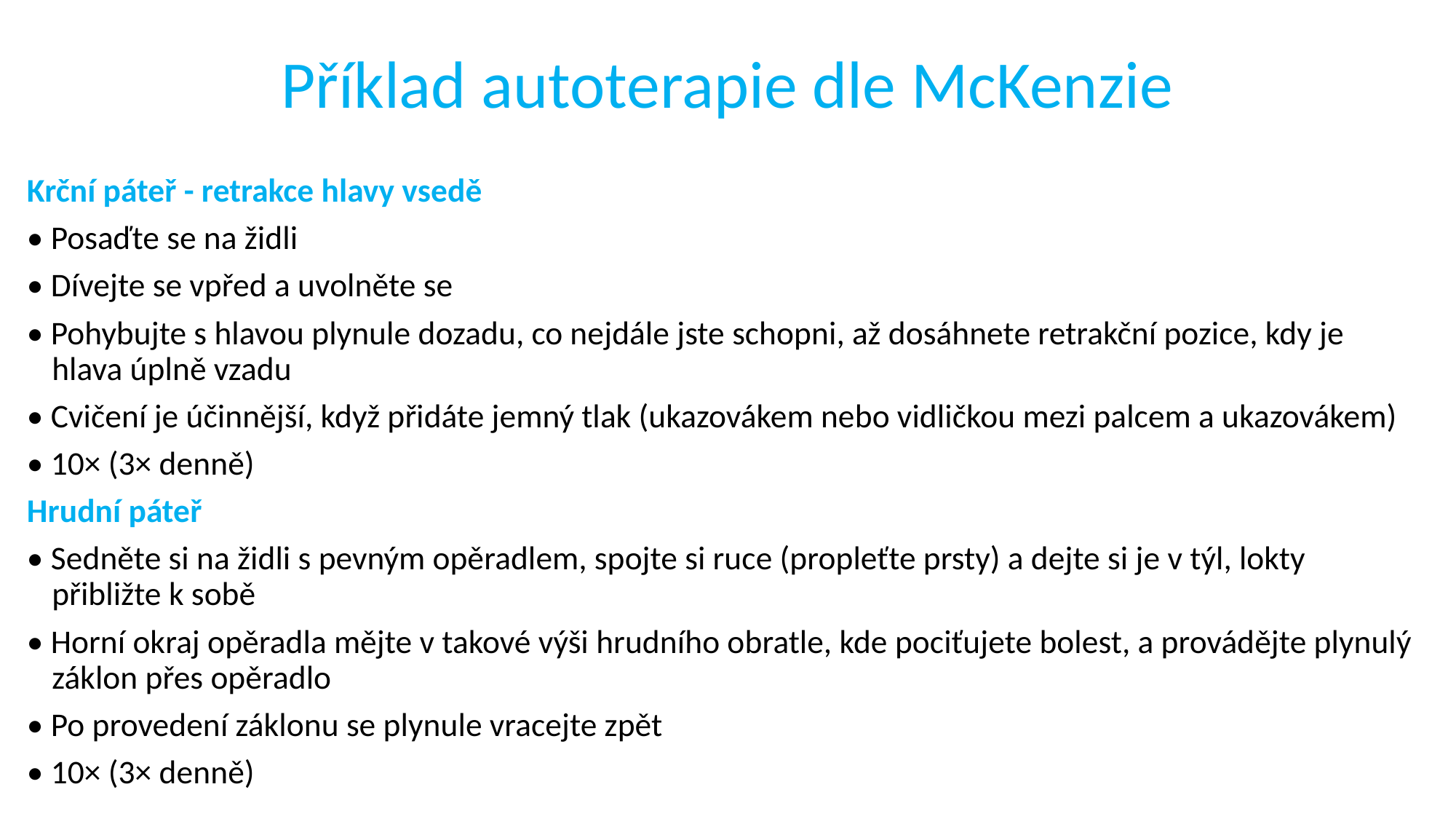

# Příklad autoterapie dle McKenzie
Krční páteř - retrakce hlavy vsedě
• Posaďte se na židli
• Dívejte se vpřed a uvolněte se
• Pohybujte s hlavou plynule dozadu, co nejdále jste schopni, až dosáhnete retrakční pozice, kdy je hlava úplně vzadu
• Cvičení je účinnější, když přidáte jemný tlak (ukazovákem nebo vidličkou mezi palcem a ukazovákem)
• 10× (3× denně)
Hrudní páteř
• Sedněte si na židli s pevným opěradlem, spojte si ruce (propleťte prsty) a dejte si je v týl, lokty přibližte k sobě
• Horní okraj opěradla mějte v takové výši hrudního obratle, kde pociťujete bolest, a provádějte plynulý záklon přes opěradlo
• Po provedení záklonu se plynule vracejte zpět
• 10× (3× denně)